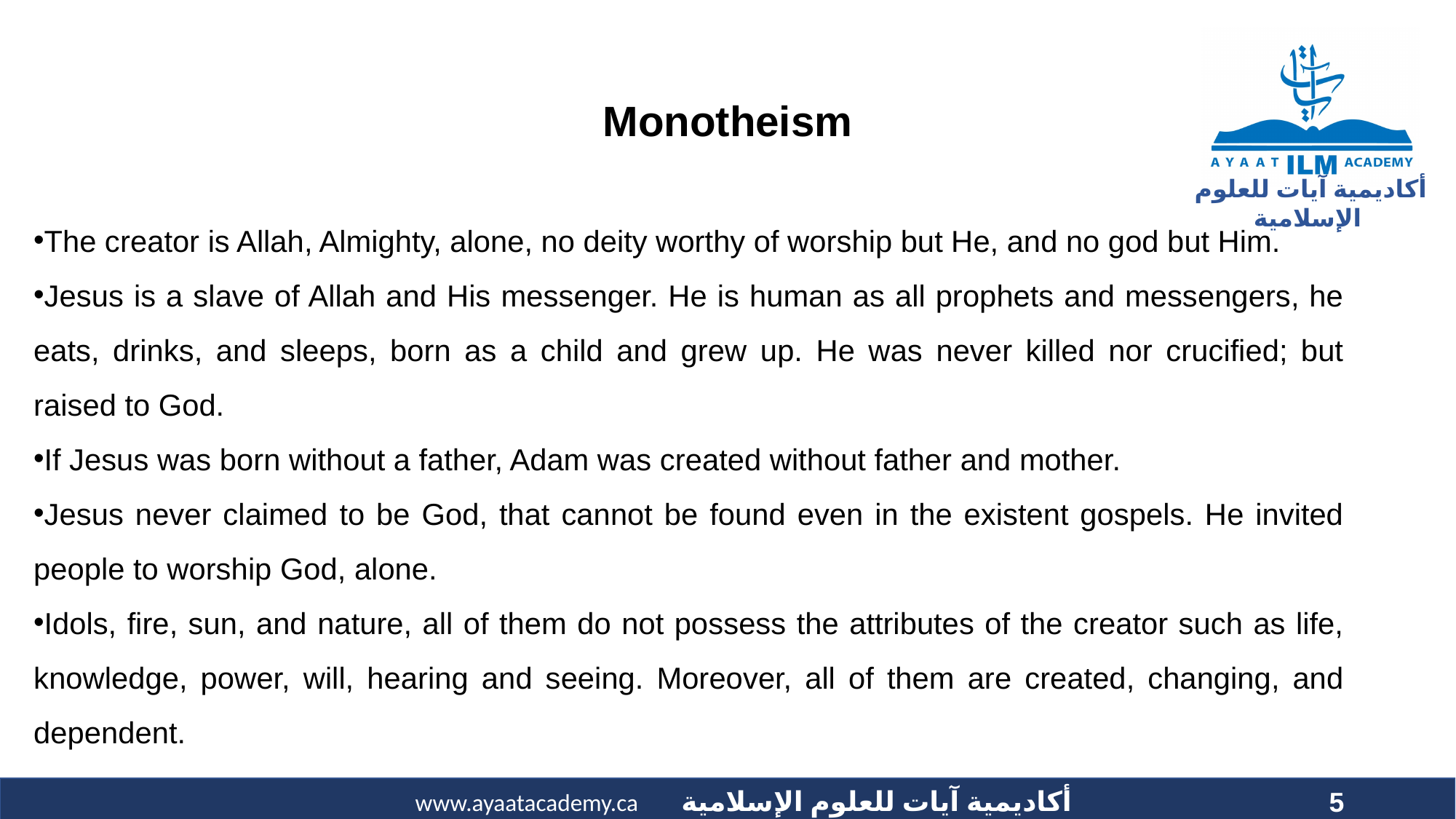

# Monotheism
The creator is Allah, Almighty, alone, no deity worthy of worship but He, and no god but Him.
Jesus is a slave of Allah and His messenger. He is human as all prophets and messengers, he eats, drinks, and sleeps, born as a child and grew up. He was never killed nor crucified; but raised to God.
If Jesus was born without a father, Adam was created without father and mother.
Jesus never claimed to be God, that cannot be found even in the existent gospels. He invited people to worship God, alone.
Idols, fire, sun, and nature, all of them do not possess the attributes of the creator such as life, knowledge, power, will, hearing and seeing. Moreover, all of them are created, changing, and dependent.
5